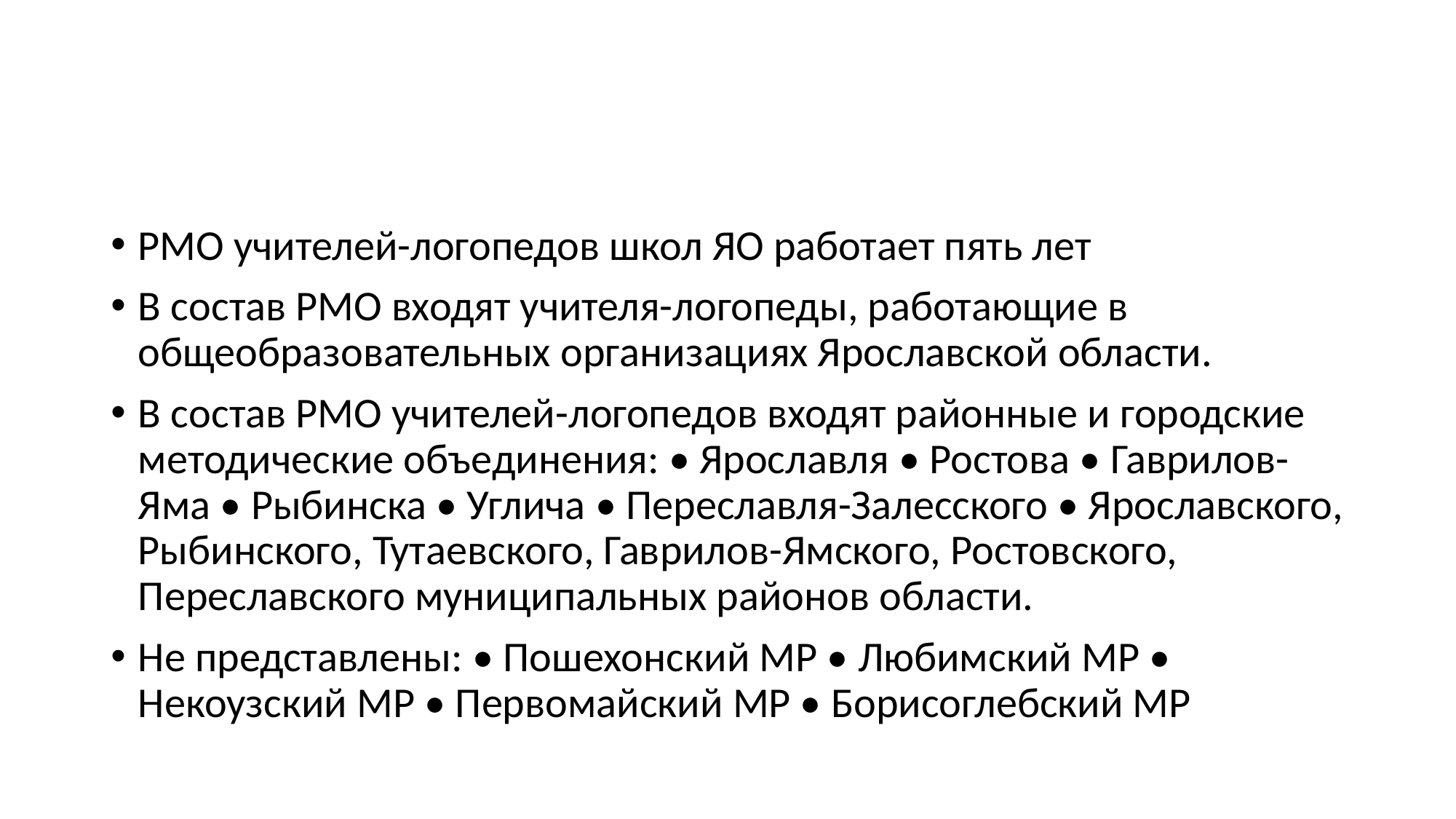

#
РМО учителей-логопедов школ ЯО работает пять лет
В состав РМО входят учителя-логопеды, работающие в общеобразовательных организациях Ярославской области.
В состав РМО учителей-логопедов входят районные и городские методические объединения: • Ярославля • Ростова • Гаврилов-Яма • Рыбинска • Углича • Переславля-Залесского • Ярославского, Рыбинского, Тутаевского, Гаврилов-Ямского, Ростовского, Переславского муниципальных районов области.
Не представлены: • Пошехонский МР • Любимский МР • Некоузский МР • Первомайский МР • Борисоглебский МР